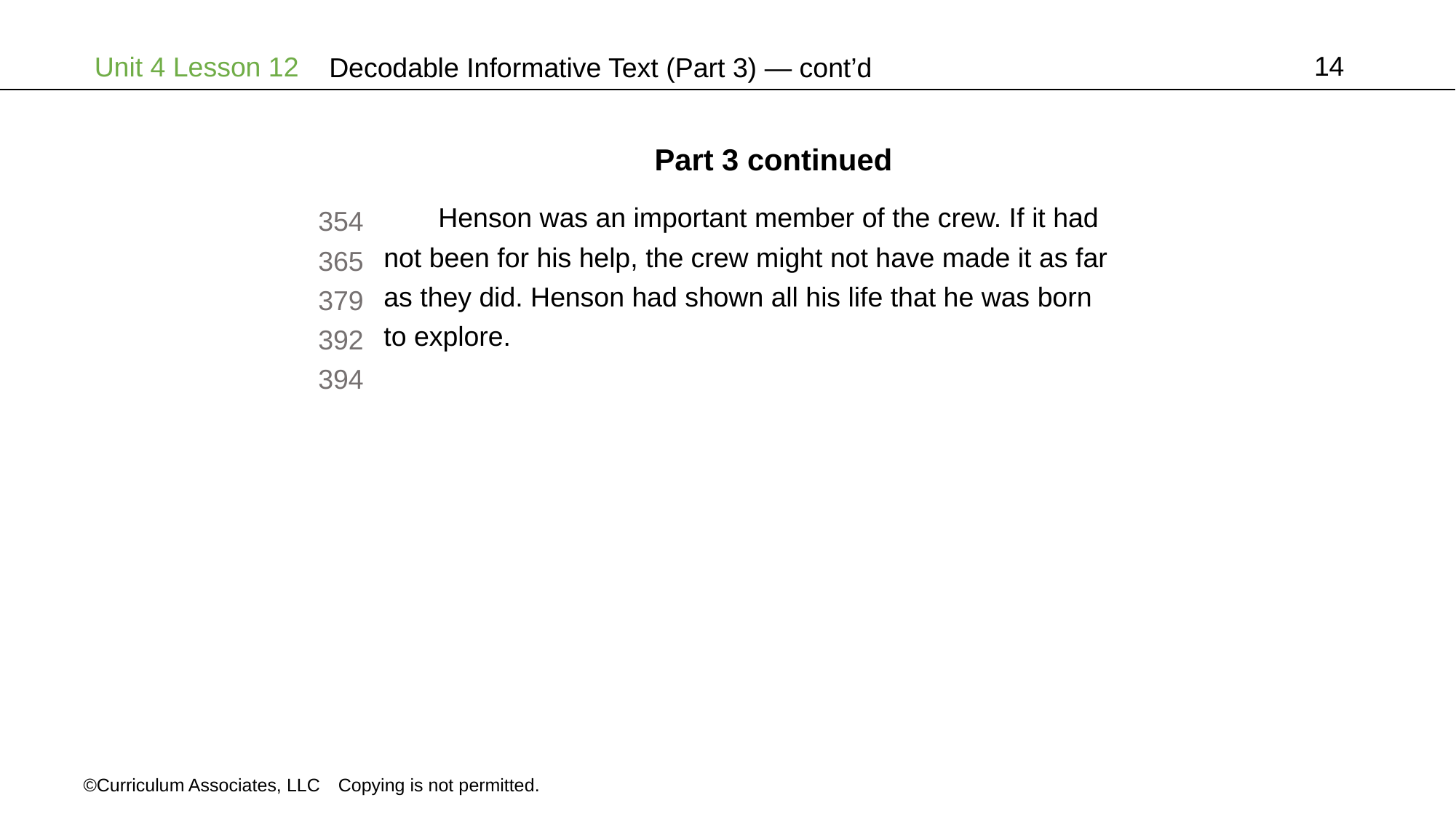

14
# Decodable Informative Text (Part 3) — cont’d

Part 3 continued

Henson was an important member of the crew. If it had
not been for his help, the crew might not have made it as far
as they did. Henson had shown all his life that he was born
to explore.
354
365
379
392
394